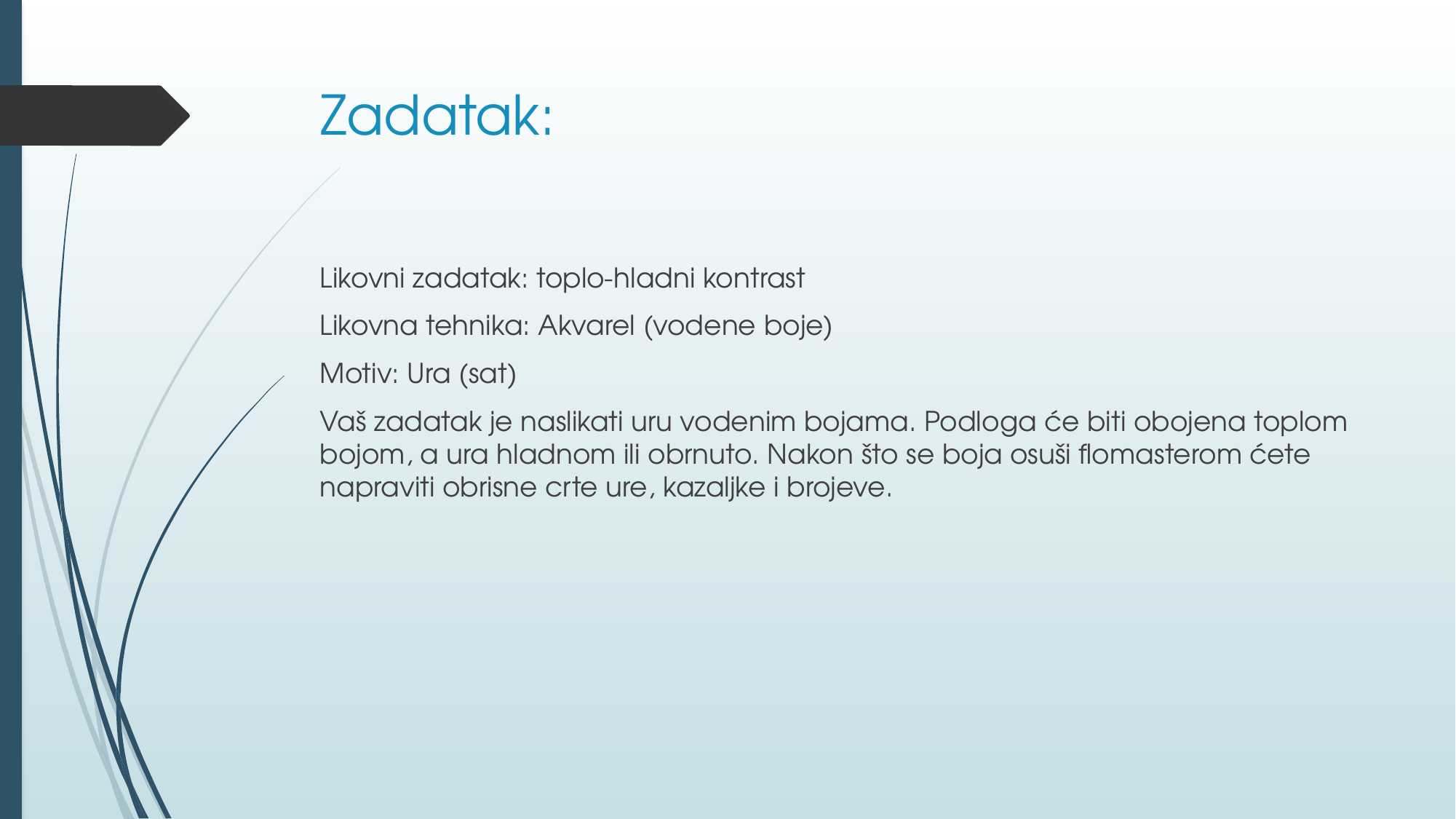

# Zadatak:
Likovni zadatak: toplo-hladni kontrast
Likovna tehnika: Akvarel (vodene boje)
Motiv: Ura (sat)
Vaš zadatak je naslikati uru vodenim bojama. Podloga će biti obojena toplom bojom, a ura hladnom ili obrnuto. Nakon što se boja osuši flomasterom ćete napraviti obrisne crte ure, kazaljke i brojeve.